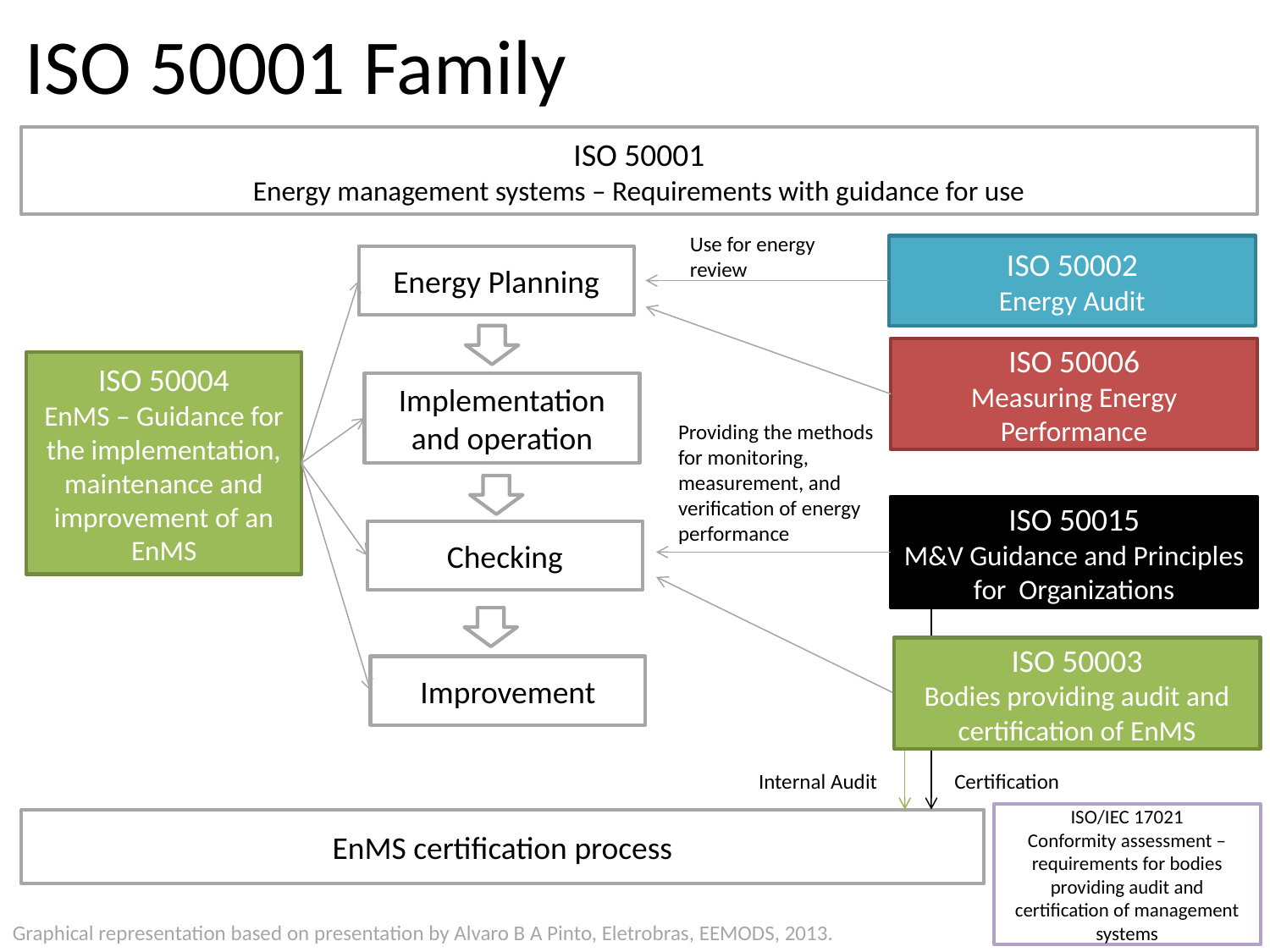

# ISO 50001 Family
ISO 50001
Energy management systems – Requirements with guidance for use
Use for energy review
ISO 50002
Energy Audit
Energy Planning

ISO 50006
Measuring Energy Performance
ISO 50004
EnMS – Guidance for the implementation, maintenance and improvement of an EnMS
Implementation and operation
Providing the methods for monitoring, measurement, and verification of energy performance

ISO 50015
M&V Guidance and Principles for  Organizations
Checking

ISO 50003
Bodies providing audit and certification of EnMS
Improvement
Internal Audit
Certification
ISO/IEC 17021
Conformity assessment – requirements for bodies providing audit and certification of management systems
EnMS certification process
Graphical representation based on presentation by Alvaro B A Pinto, Eletrobras, EEMODS, 2013.